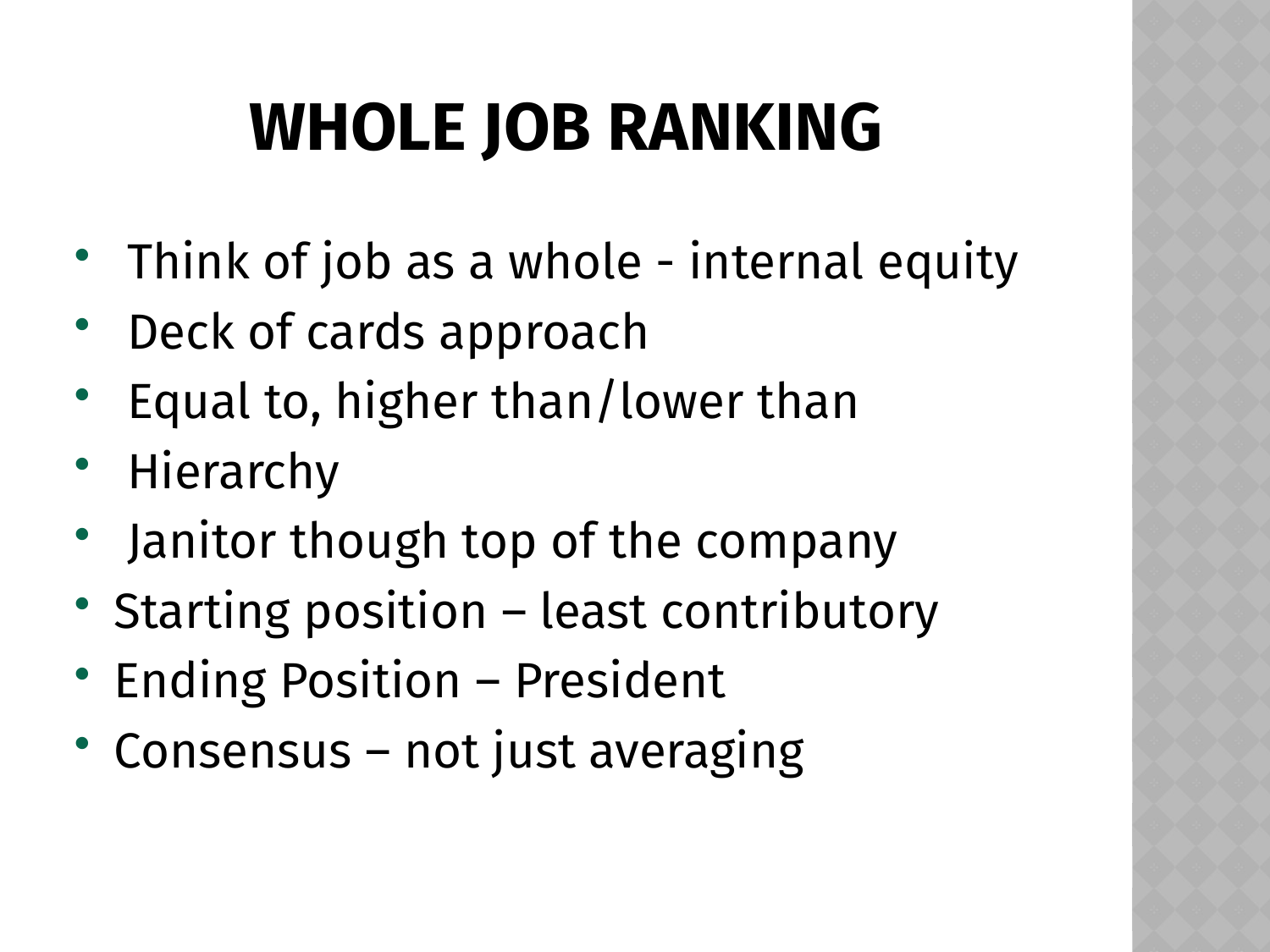

Whole Job Ranking
 Think of job as a whole - internal equity
 Deck of cards approach
 Equal to, higher than/lower than
 Hierarchy
 Janitor though top of the company
Starting position – least contributory
Ending Position – President
Consensus – not just averaging